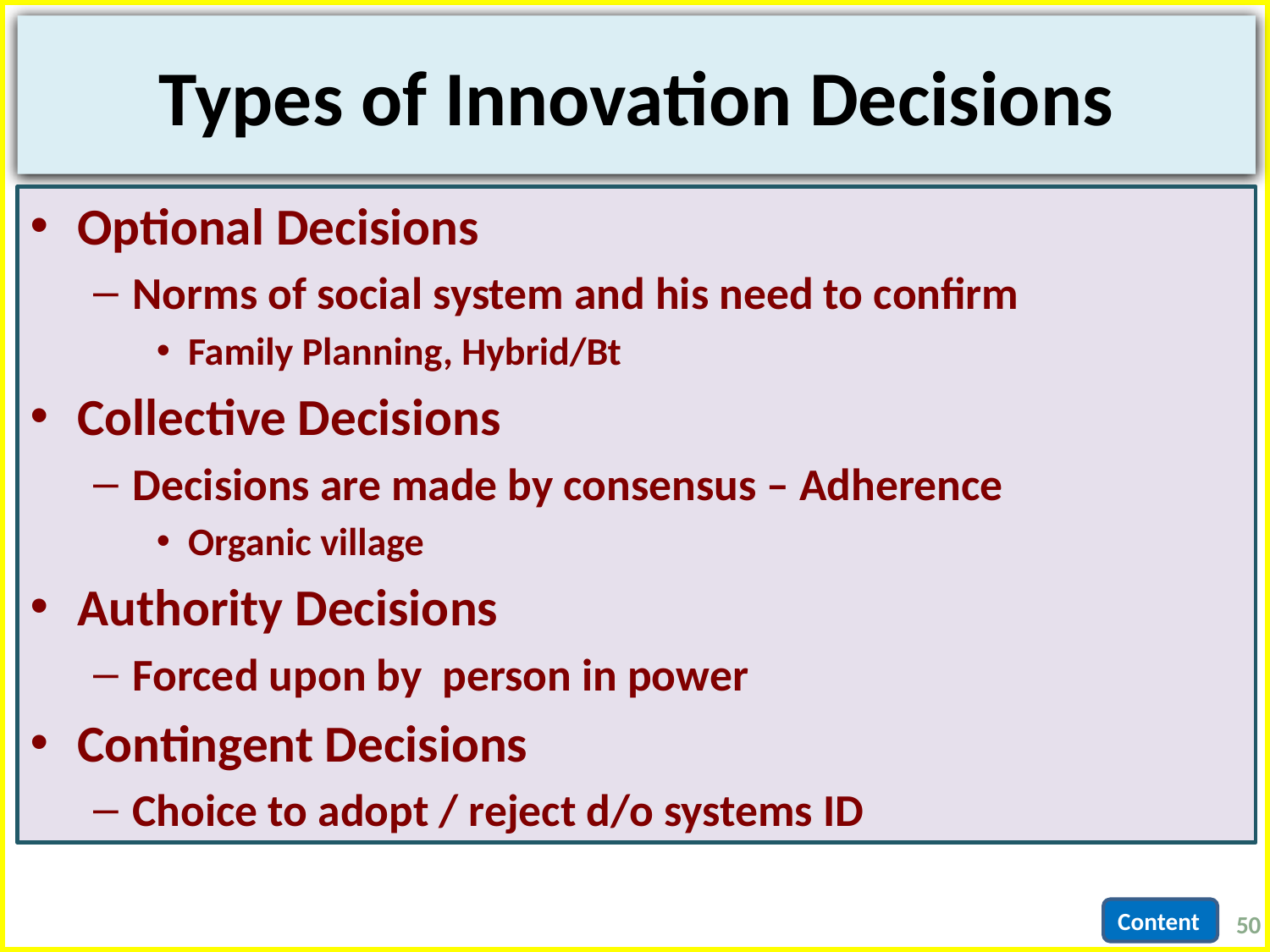

# Types of Innovation Decisions
Optional Decisions
Norms of social system and his need to confirm
Family Planning, Hybrid/Bt
Collective Decisions
Decisions are made by consensus – Adherence
Organic village
Authority Decisions
Forced upon by  person in power
Contingent Decisions
Choice to adopt / reject d/o systems ID

50